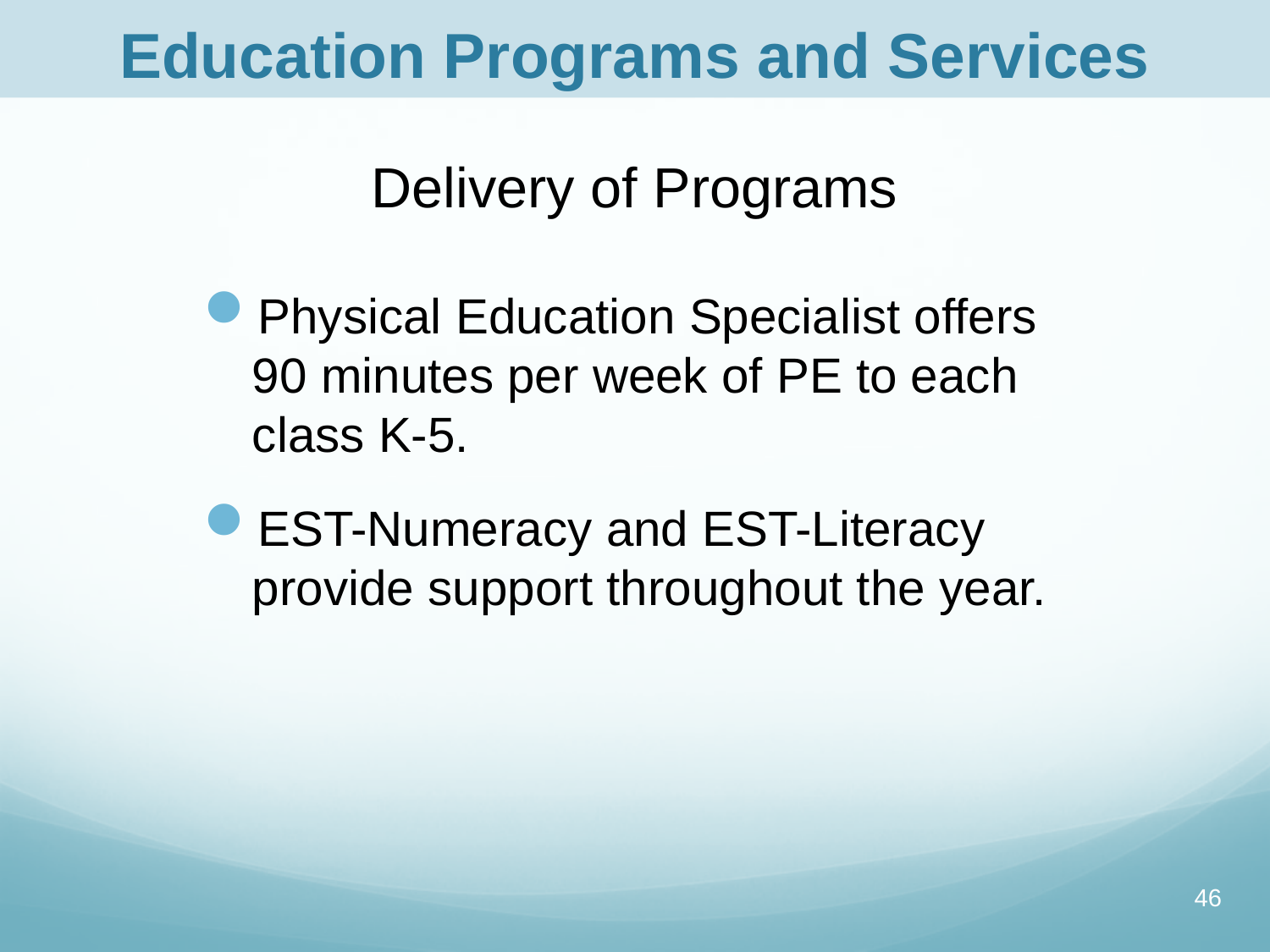

Education Programs and Services
# Delivery of Programs
Physical Education Specialist offers 90 minutes per week of PE to each class K-5.
EST-Numeracy and EST-Literacy provide support throughout the year.

46